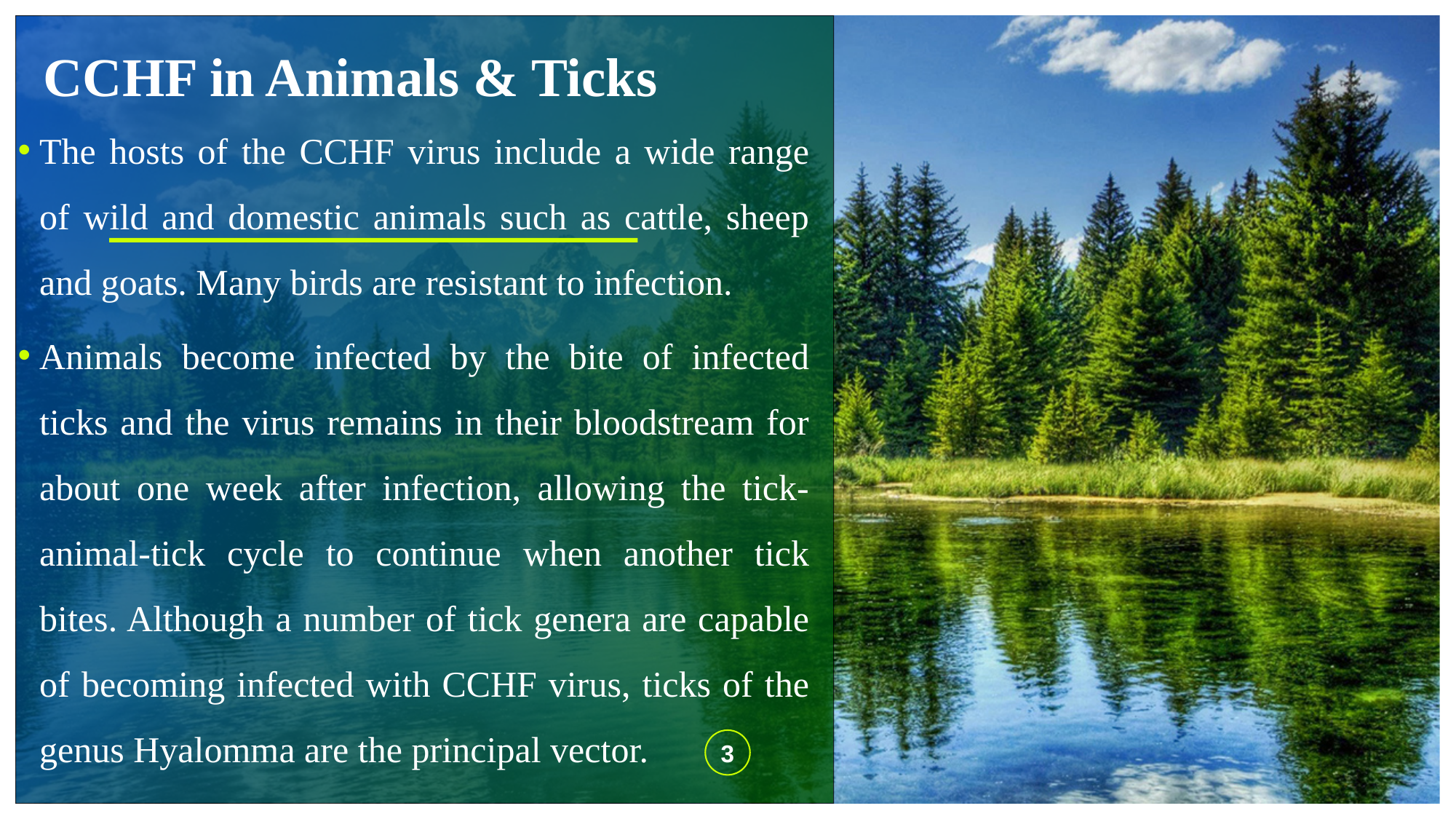

# CCHF in Animals & Ticks
The hosts of the CCHF virus include a wide range of wild and domestic animals such as cattle, sheep and goats. Many birds are resistant to infection.
Animals become infected by the bite of infected ticks and the virus remains in their bloodstream for about one week after infection, allowing the tick-animal-tick cycle to continue when another tick bites. Although a number of tick genera are capable of becoming infected with CCHF virus, ticks of the genus Hyalomma are the principal vector.
3